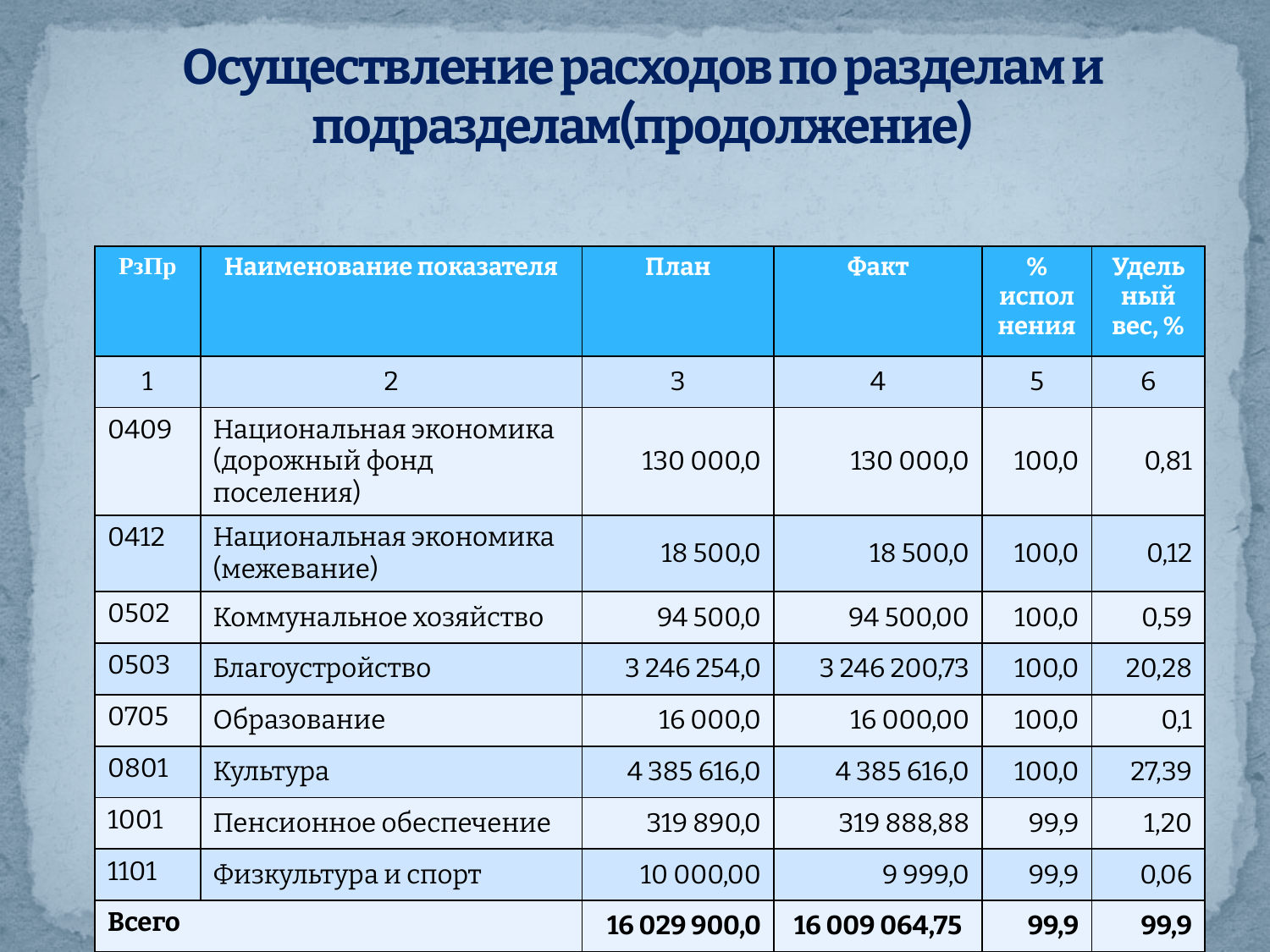

# Осуществление расходов по разделам и подразделам(продолжение)
| РзПр | Наименование показателя | План | Факт | % исполнения | Удельный вес, % |
| --- | --- | --- | --- | --- | --- |
| 1 | 2 | 3 | 4 | 5 | 6 |
| 0409 | Национальная экономика (дорожный фонд поселения) | 130 000,0 | 130 000,0 | 100,0 | 0,81 |
| 0412 | Национальная экономика (межевание) | 18 500,0 | 18 500,0 | 100,0 | 0,12 |
| 0502 | Коммунальное хозяйство | 94 500,0 | 94 500,00 | 100,0 | 0,59 |
| 0503 | Благоустройство | 3 246 254,0 | 3 246 200,73 | 100,0 | 20,28 |
| 0705 | Образование | 16 000,0 | 16 000,00 | 100,0 | 0,1 |
| 0801 | Культура | 4 385 616,0 | 4 385 616,0 | 100,0 | 27,39 |
| 1001 | Пенсионное обеспечение | 319 890,0 | 319 888,88 | 99,9 | 1,20 |
| 1101 | Физкультура и спорт | 10 000,00 | 9 999,0 | 99,9 | 0,06 |
| Всего |  | 16 029 900,0 | 16 009 064,75 | 99,9 | 99,9 |